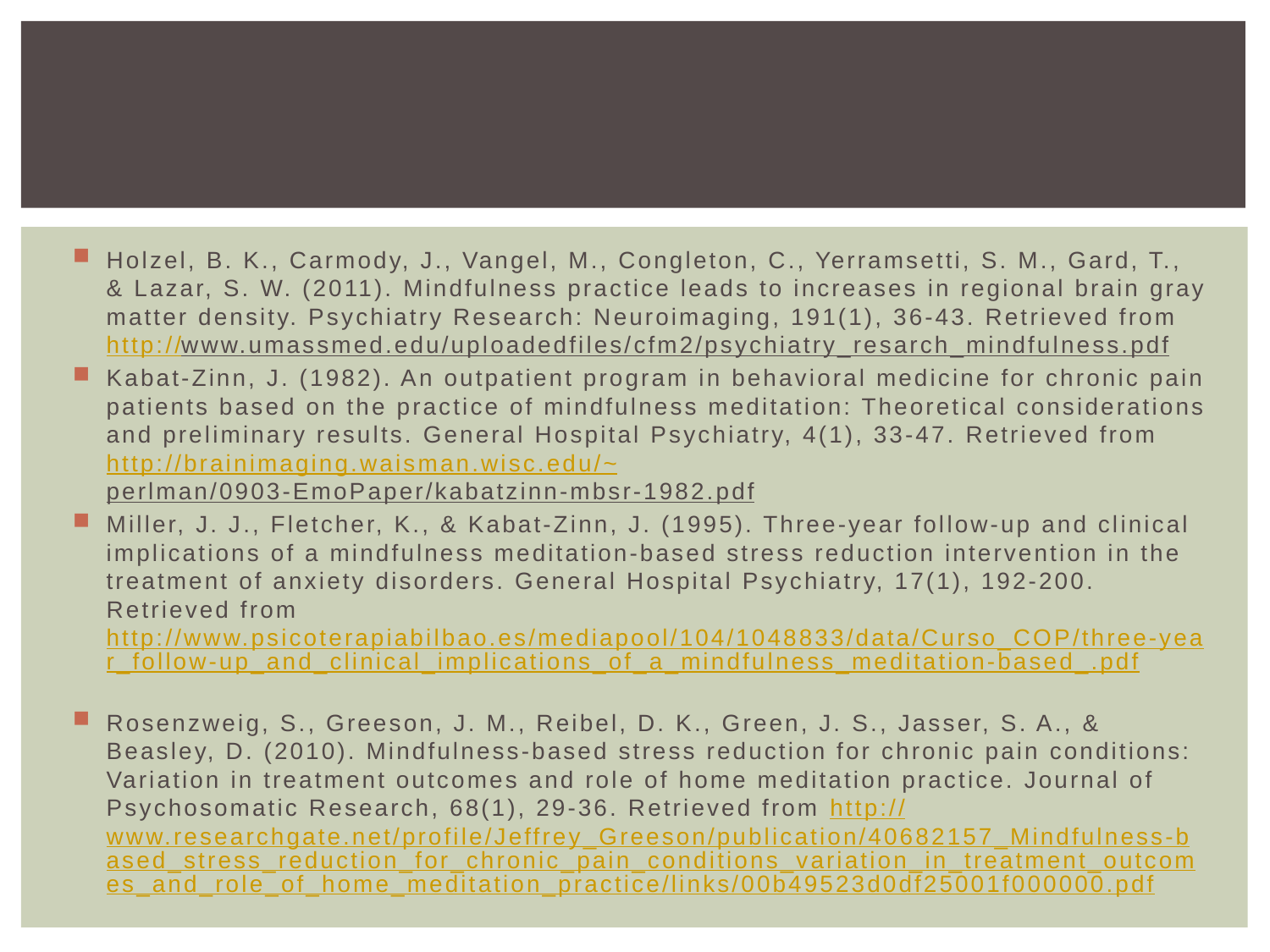

#
Holzel, B. K., Carmody, J., Vangel, M., Congleton, C., Yerramsetti, S. M., Gard, T., & Lazar, S. W. (2011). Mindfulness practice leads to increases in regional brain gray matter density. Psychiatry Research: Neuroimaging, 191(1), 36-43. Retrieved from http://www.umassmed.edu/uploadedfiles/cfm2/psychiatry_resarch_mindfulness.pdf
Kabat-Zinn, J. (1982). An outpatient program in behavioral medicine for chronic pain patients based on the practice of mindfulness meditation: Theoretical considerations and preliminary results. General Hospital Psychiatry, 4(1), 33-47. Retrieved from http://brainimaging.waisman.wisc.edu/~perlman/0903-EmoPaper/kabatzinn-mbsr-1982.pdf
Miller, J. J., Fletcher, K., & Kabat-Zinn, J. (1995). Three-year follow-up and clinical implications of a mindfulness meditation-based stress reduction intervention in the treatment of anxiety disorders. General Hospital Psychiatry, 17(1), 192-200. Retrieved from http://www.psicoterapiabilbao.es/mediapool/104/1048833/data/Curso_COP/three-year_follow-up_and_clinical_implications_of_a_mindfulness_meditation-based_.pdf
Rosenzweig, S., Greeson, J. M., Reibel, D. K., Green, J. S., Jasser, S. A., & Beasley, D. (2010). Mindfulness-based stress reduction for chronic pain conditions: Variation in treatment outcomes and role of home meditation practice. Journal of Psychosomatic Research, 68(1), 29-36. Retrieved from http://www.researchgate.net/profile/Jeffrey_Greeson/publication/40682157_Mindfulness-based_stress_reduction_for_chronic_pain_conditions_variation_in_treatment_outcomes_and_role_of_home_meditation_practice/links/00b49523d0df25001f000000.pdf